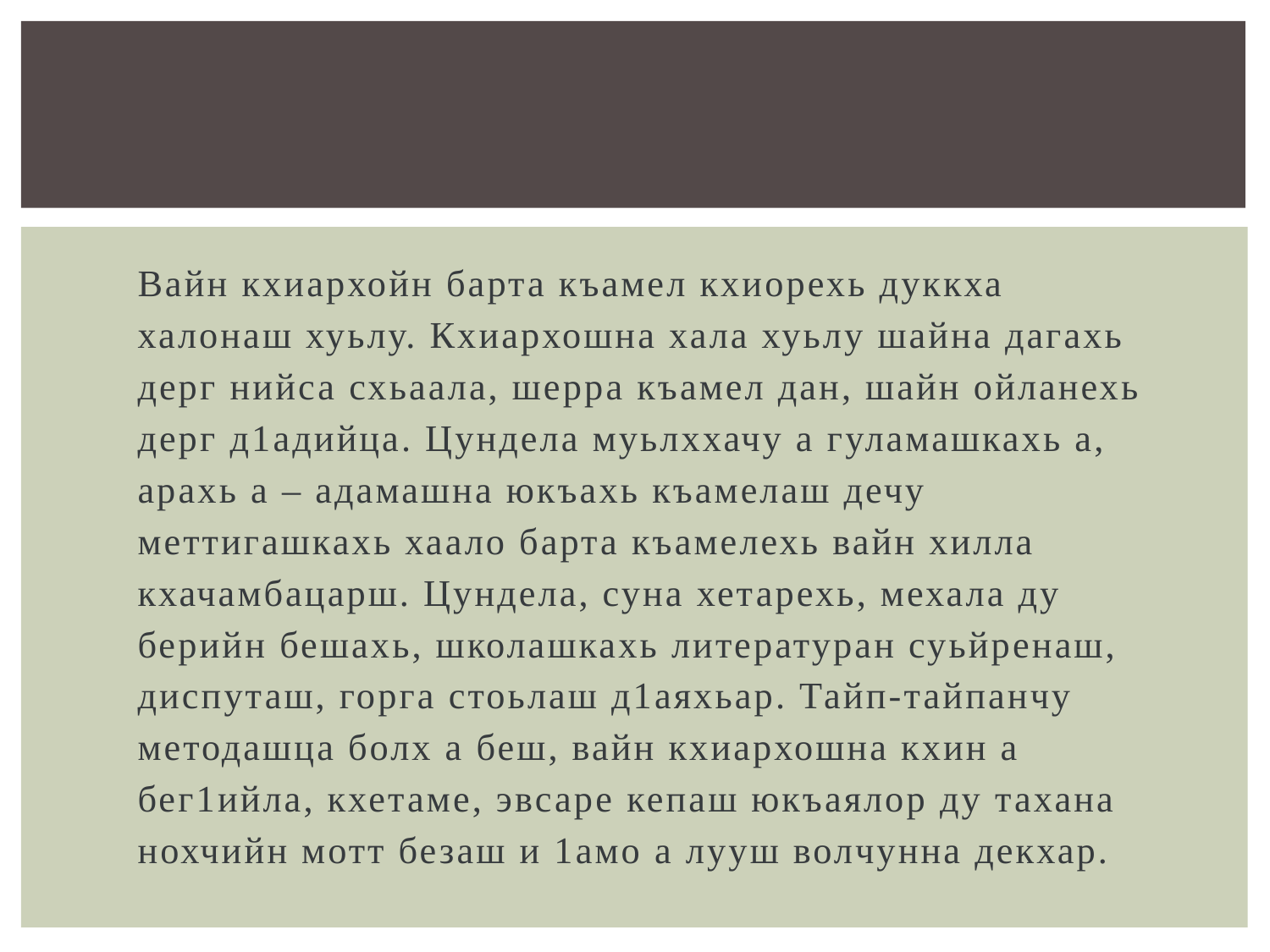

Вайн кхиархойн барта къамел кхиорехь дуккха халонаш хуьлу. Кхиархошна хала хуьлу шайна дагахь дерг нийса схьаала, шерра къамел дан, шайн ойланехь дерг д1адийца. Цундела муьлххачу а гуламашкахь а, арахь а – адамашна юкъахь къамелаш дечу меттигашкахь хаало барта къамелехь вайн хилла кхачамбацарш. Цундела, суна хетарехь, мехала ду берийн бешахь, школашкахь литературан суьйренаш, диспуташ, горга стоьлаш д1аяхьар. Тайп-тайпанчу методашца болх а беш, вайн кхиархошна кхин а бег1ийла, кхетаме, эвсаре кепаш юкъаялор ду тахана нохчийн мотт безаш и 1амо а лууш волчунна декхар.